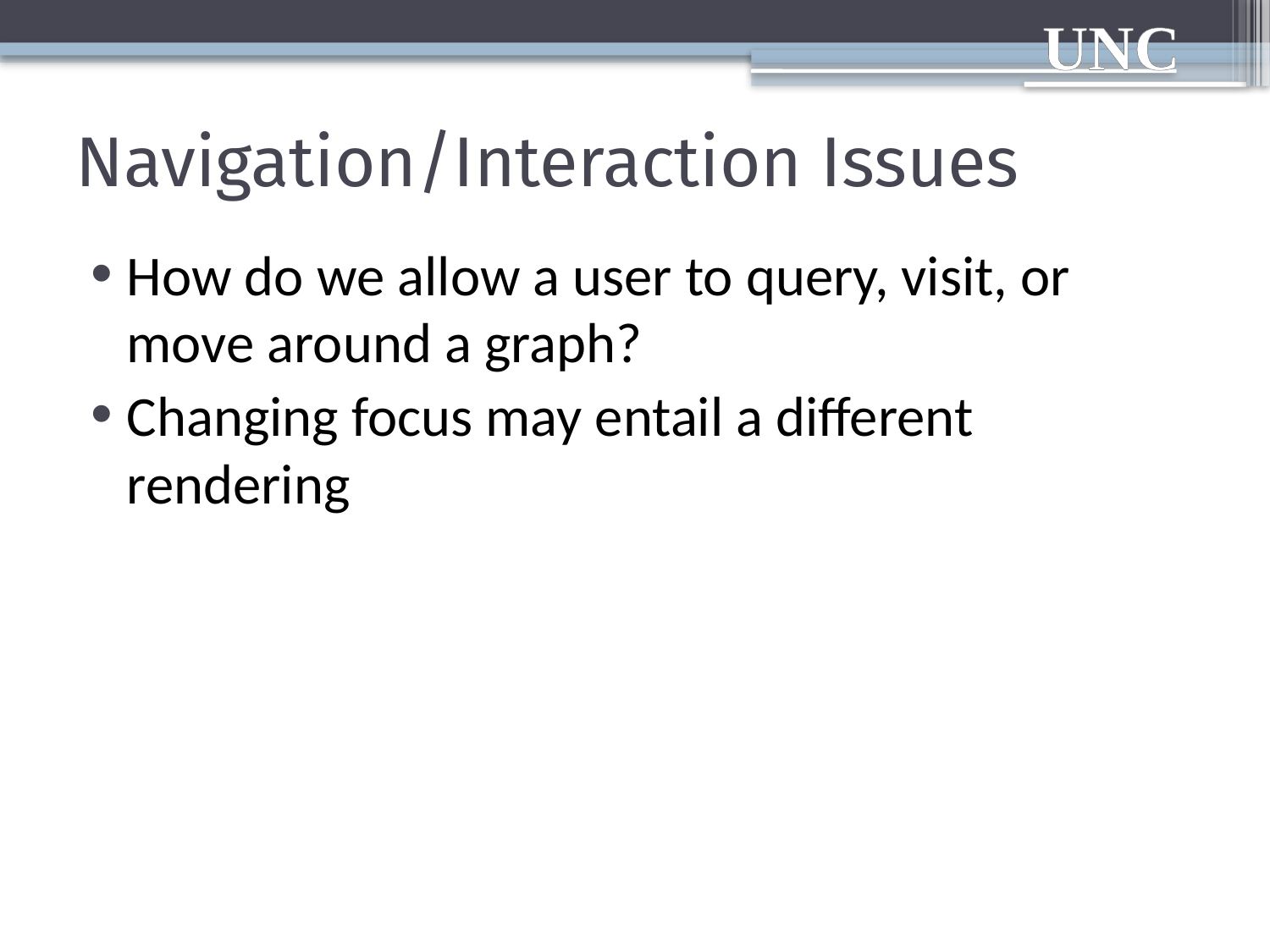

# Navigation/Interaction Issues
How do we allow a user to query, visit, or move around a graph?
Changing focus may entail a different rendering